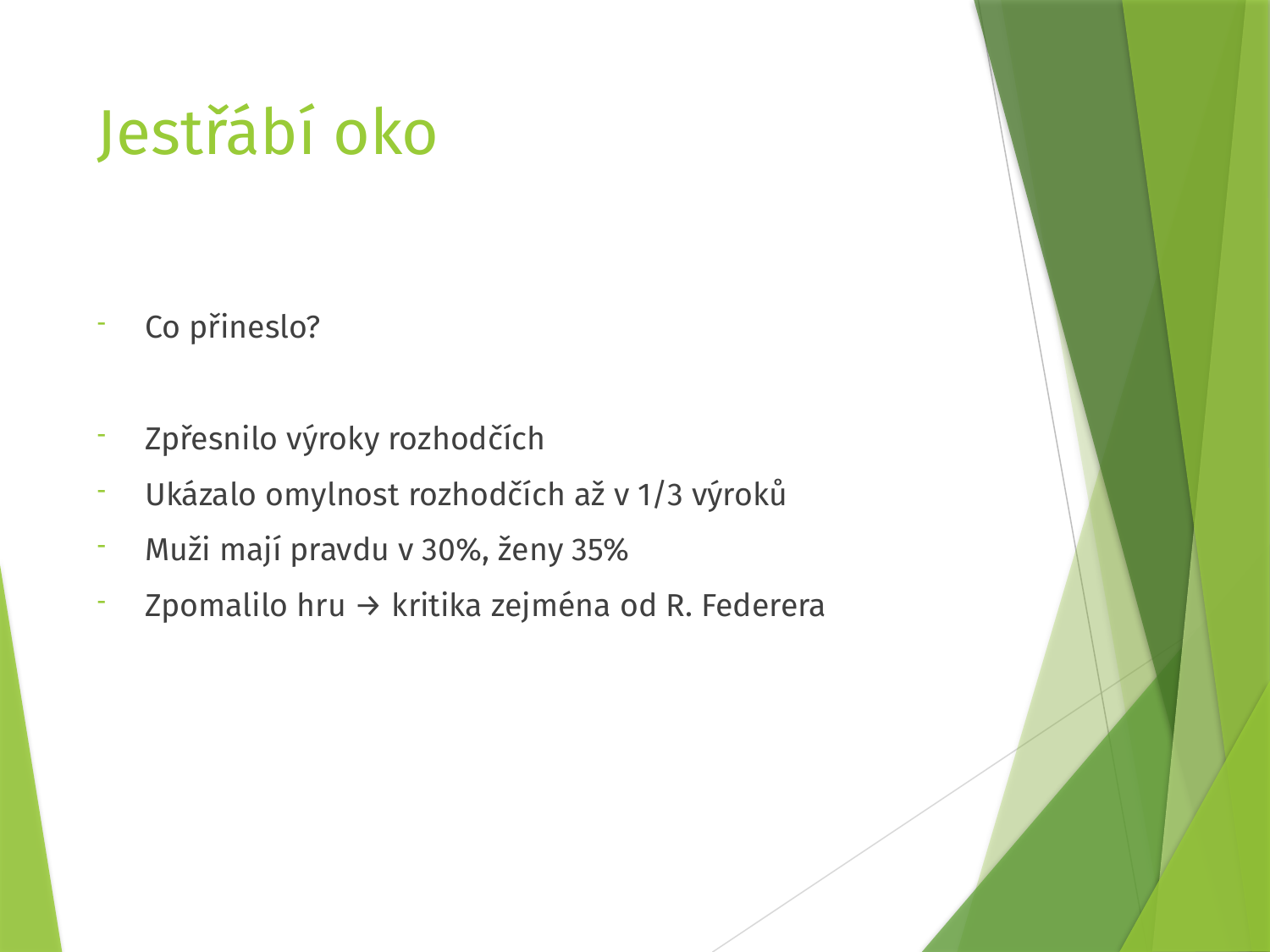

# Jestřábí oko
Co přineslo?

Zpřesnilo výroky rozhodčích
Ukázalo omylnost rozhodčích až v 1/3 výroků
Muži mají pravdu v 30%, ženy 35%
Zpomalilo hru → kritika zejména od R. Federera